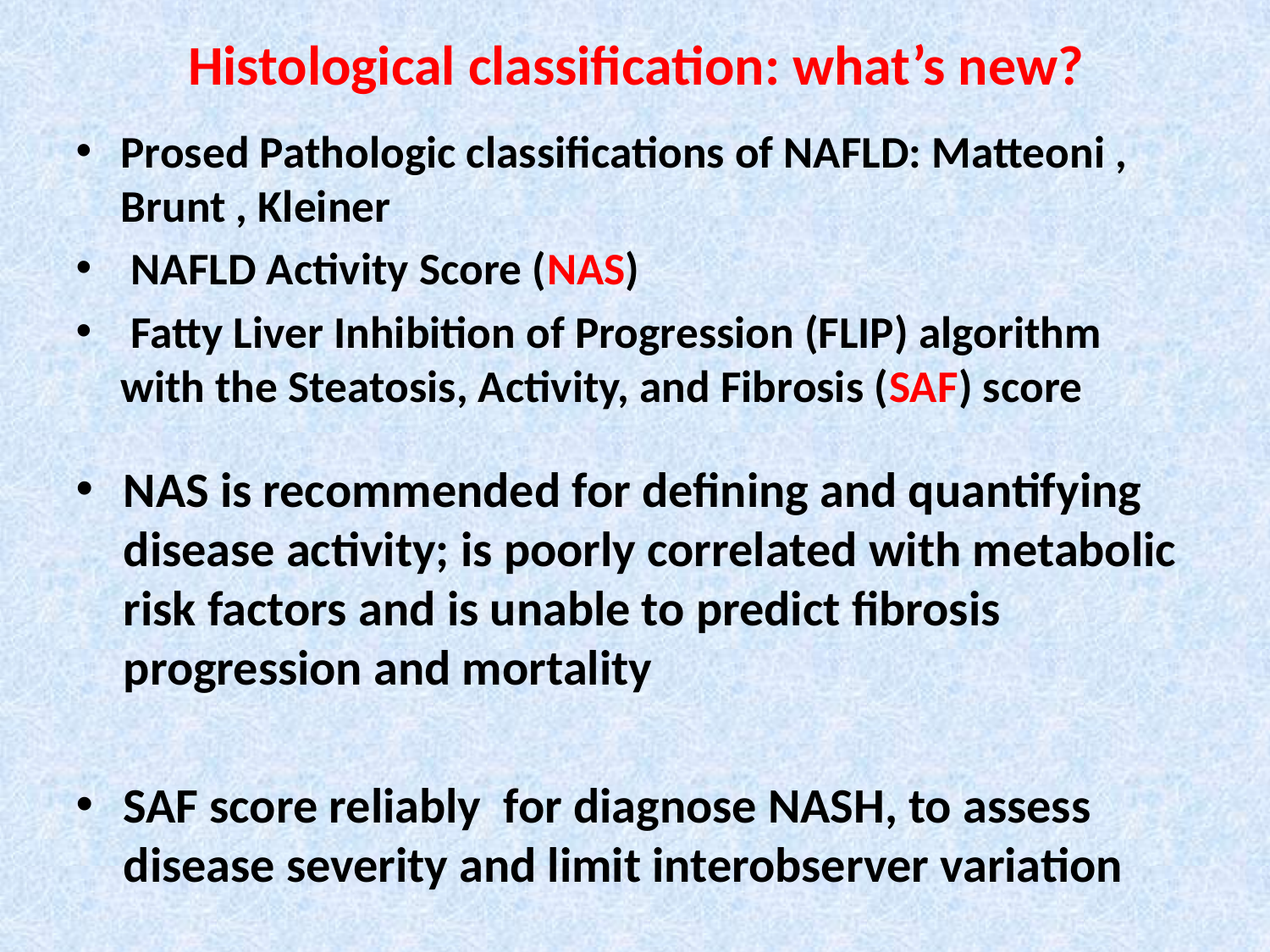

Histological classification: what’s new?
Prosed Pathologic classifications of NAFLD: Matteoni , Brunt , Kleiner
 NAFLD Activity Score (NAS)
 Fatty Liver Inhibition of Progression (FLIP) algorithm with the Steatosis, Activity, and Fibrosis (SAF) score
NAS is recommended for defining and quantifying disease activity; is poorly correlated with metabolic risk factors and is unable to predict fibrosis progression and mortality

SAF score reliably  for diagnose NASH, to assess disease severity and limit interobserver variation